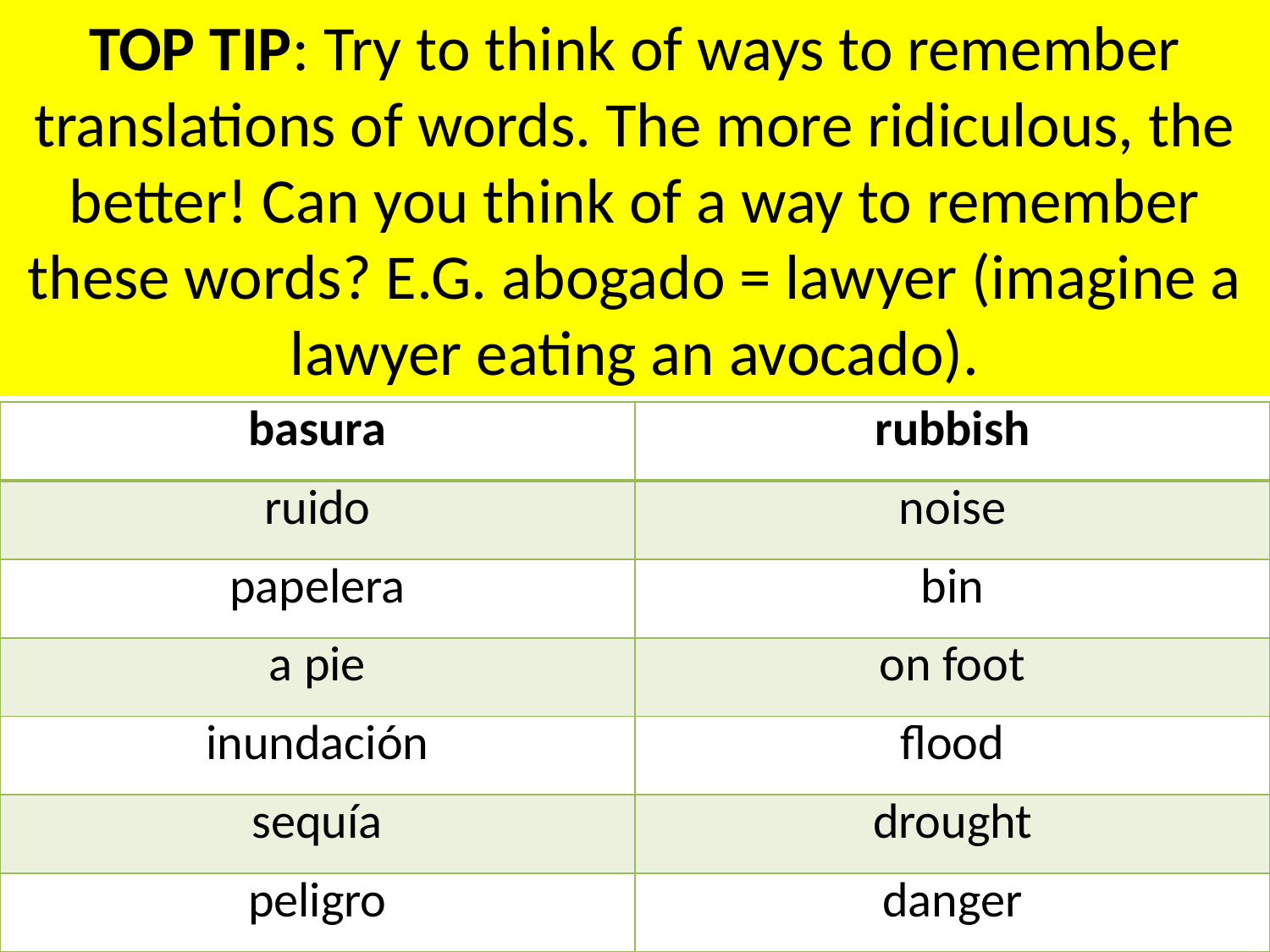

# TOP TIP: Try to think of ways to remember translations of words. The more ridiculous, the better! Can you think of a way to remember these words? E.G. abogado = lawyer (imagine a lawyer eating an avocado).
| basura | rubbish |
| --- | --- |
| ruido | noise |
| papelera | bin |
| a pie | on foot |
| inundación | flood |
| sequía | drought |
| peligro | danger |